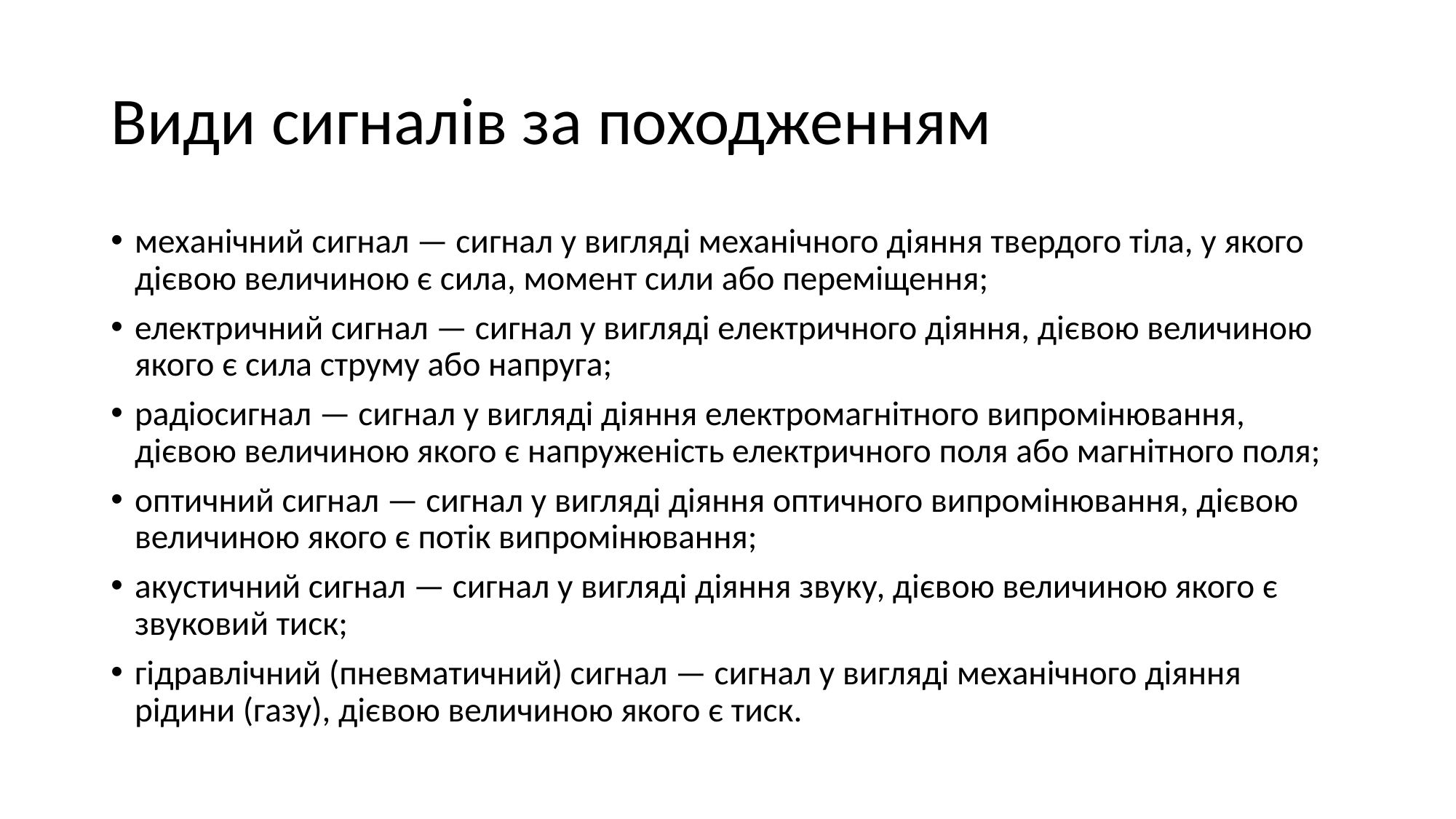

# Види сигналів за походженням
механічний сигнал — сигнал у вигляді механічного діяння твердого тіла, у якого дієвою величиною є сила, момент сили або переміщення;
електричний сигнал — сигнал у вигляді електричного діяння, дієвою величиною якого є сила струму або напруга;
радіосигнал — сигнал у вигляді діяння електромагнітного випромінювання, дієвою величиною якого є напруженість електричного поля або магнітного поля;
оптичний сигнал — сигнал у вигляді діяння оптичного випромінювання, дієвою величиною якого є потік випромінювання;
акустичний сигнал — сигнал у вигляді діяння звуку, дієвою величиною якого є звуковий тиск;
гідравлічний (пневматичний) сигнал — сигнал у вигляді механічного діяння рідини (газу), дієвою величиною якого є тиск.